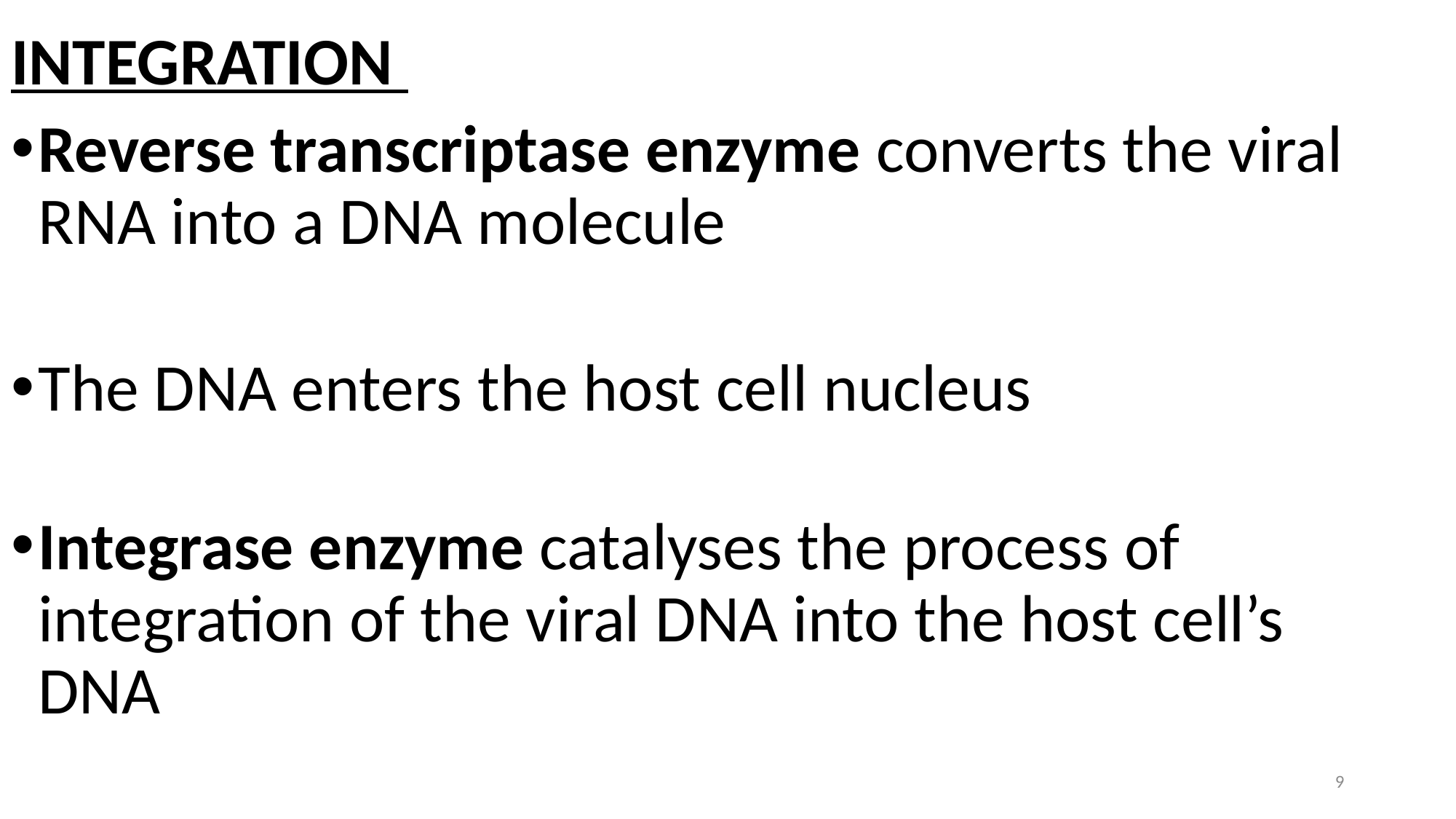

INTEGRATION
Reverse transcriptase enzyme converts the viral RNA into a DNA molecule

The DNA enters the host cell nucleus

Integrase enzyme catalyses the process of integration of the viral DNA into the host cell’s DNA
9